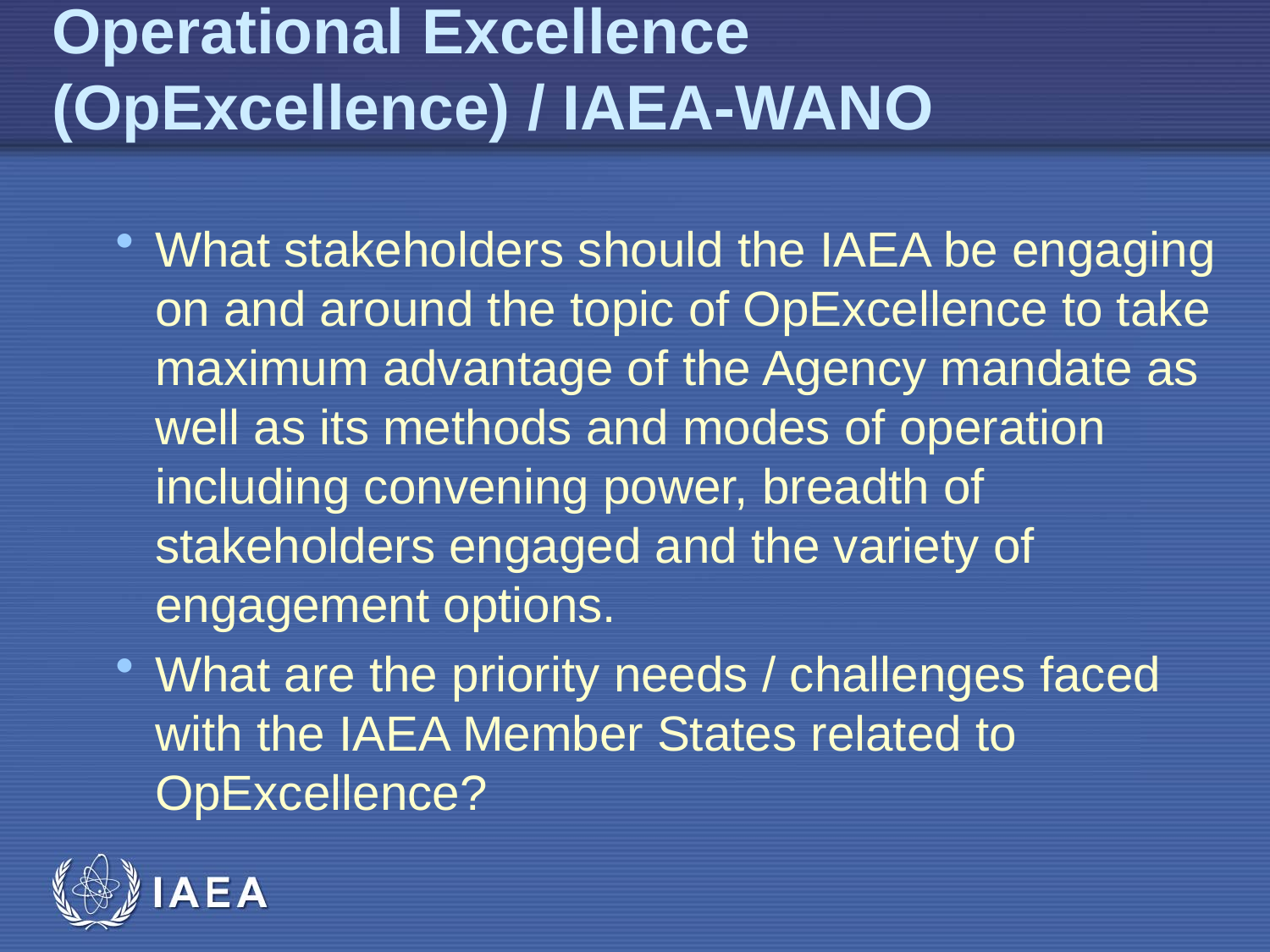

# Operational Excellence (OpExcellence) / IAEA-WANO
What stakeholders should the IAEA be engaging on and around the topic of OpExcellence to take maximum advantage of the Agency mandate as well as its methods and modes of operation including convening power, breadth of stakeholders engaged and the variety of engagement options.
What are the priority needs / challenges faced with the IAEA Member States related to OpExcellence?